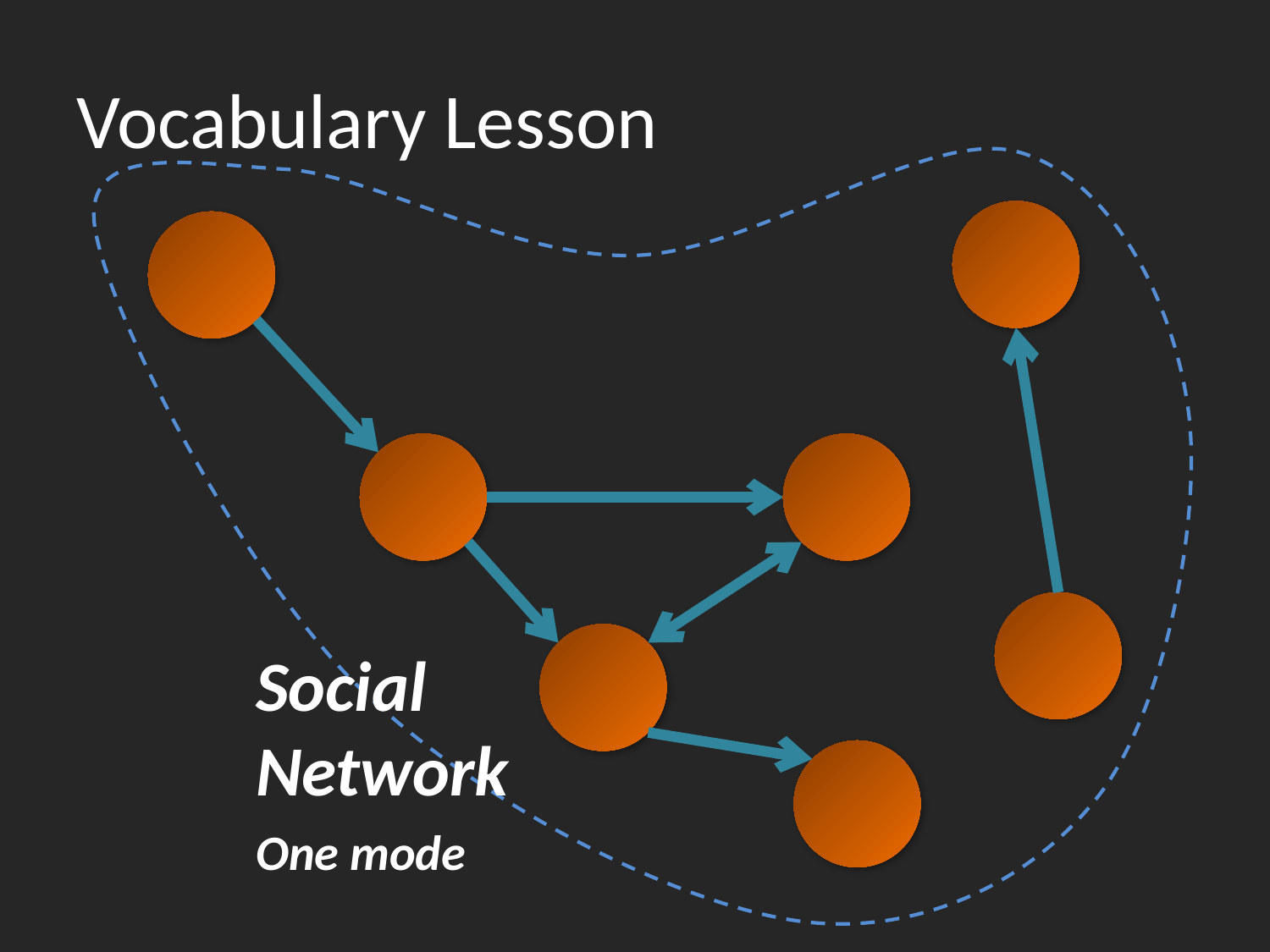

# Vocabulary Lesson

Social Network

One mode